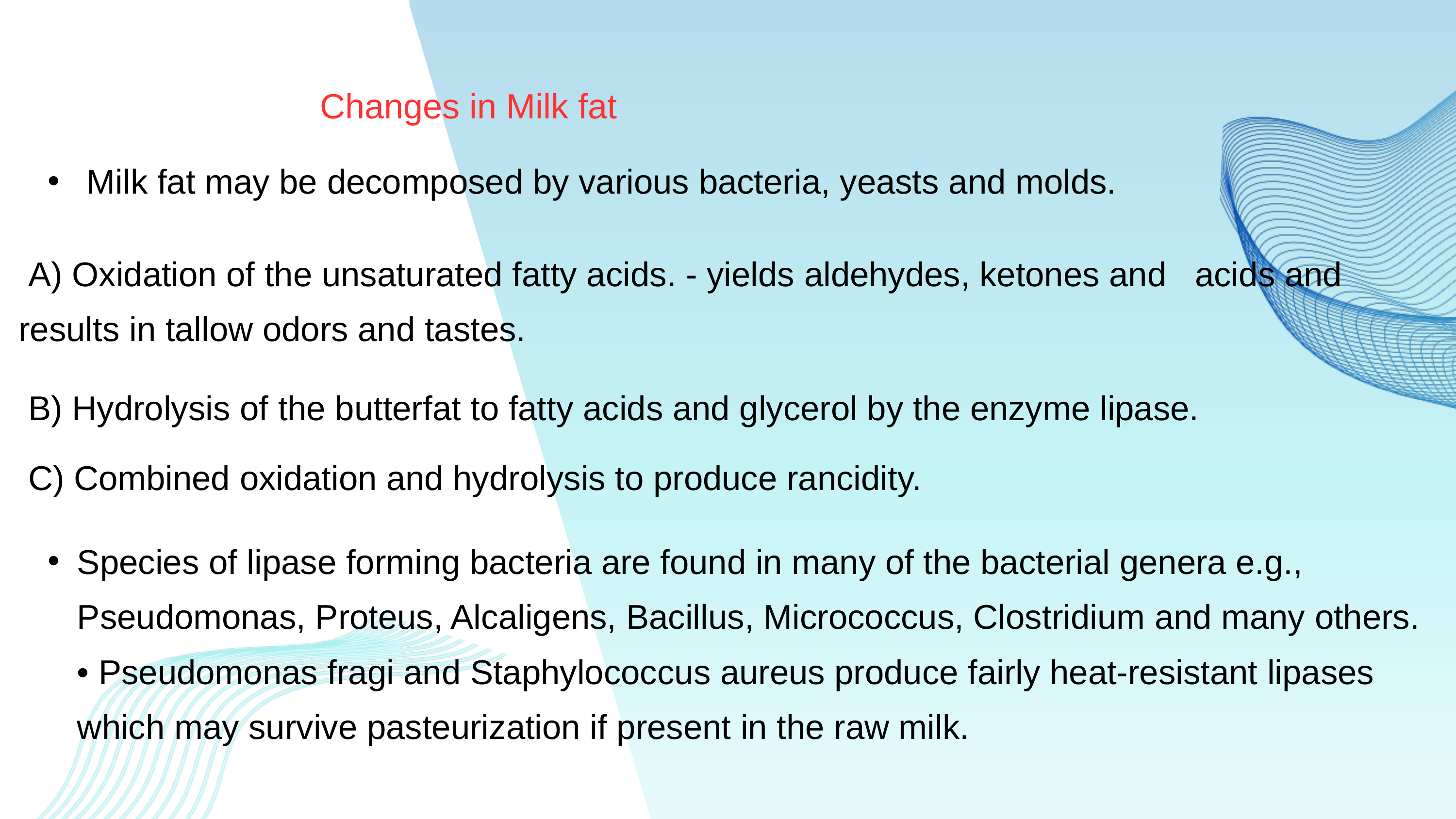

Changes in Milk fat

 Milk fat may be decomposed by various bacteria, yeasts and molds.

 A) Oxidation of the unsaturated fatty acids. - yields aldehydes, ketones and   acids and results in tallow odors and tastes.

 B) Hydrolysis of the butterfat to fatty acids and glycerol by the enzyme lipase.

 C) Combined oxidation and hydrolysis to produce rancidity.

Species of lipase forming bacteria are found in many of the bacterial genera e.g., Pseudomonas, Proteus, Alcaligens, Bacillus, Micrococcus, Clostridium and many others. • Pseudomonas fragi and Staphylococcus aureus produce fairly heat-resistant lipases which may survive pasteurization if present in the raw milk.